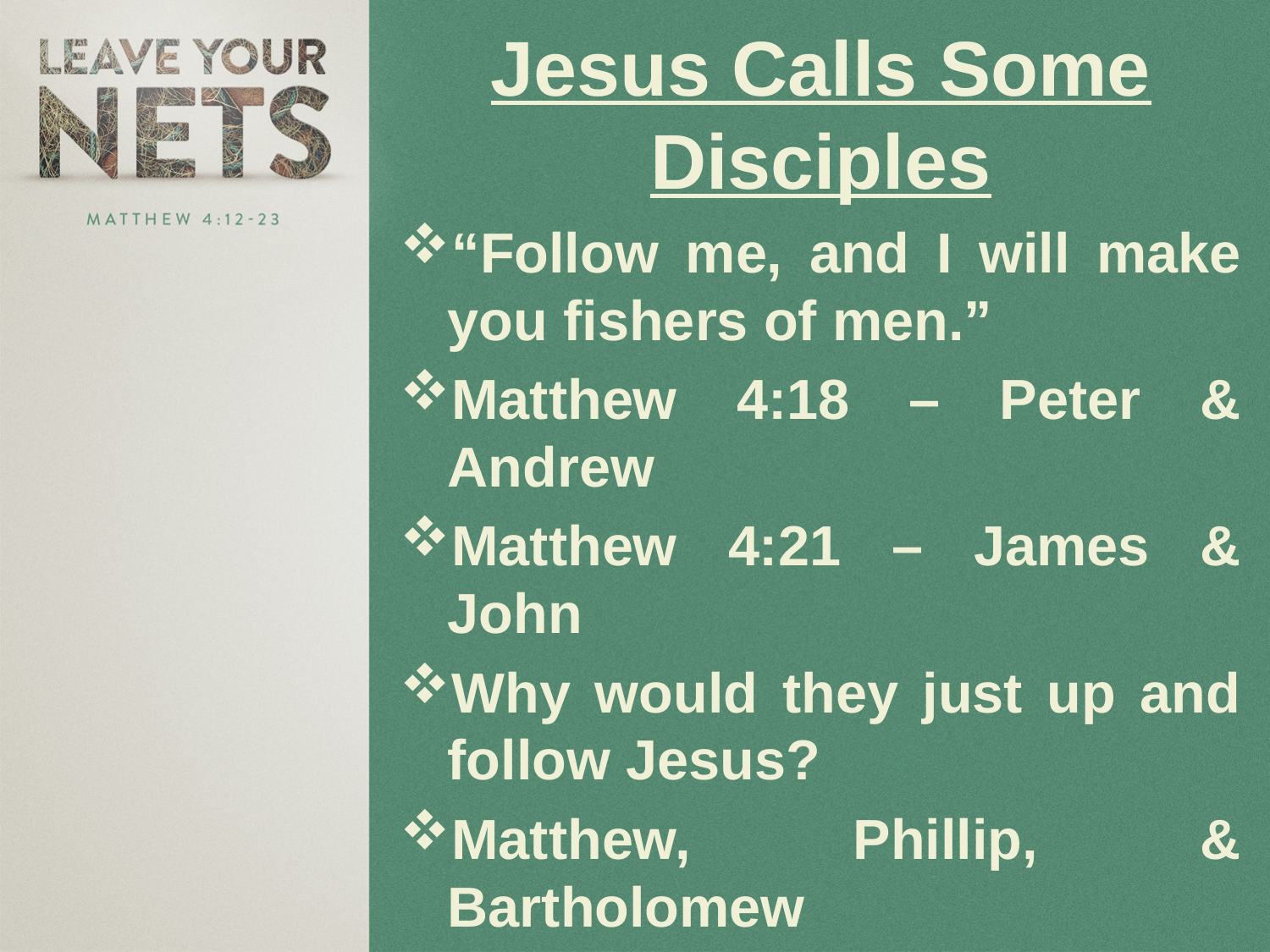

Jesus Calls Some Disciples
“Follow me, and I will make you fishers of men.”
Matthew 4:18 – Peter & Andrew
Matthew 4:21 – James & John
Why would they just up and follow Jesus?
Matthew, Phillip, & Bartholomew